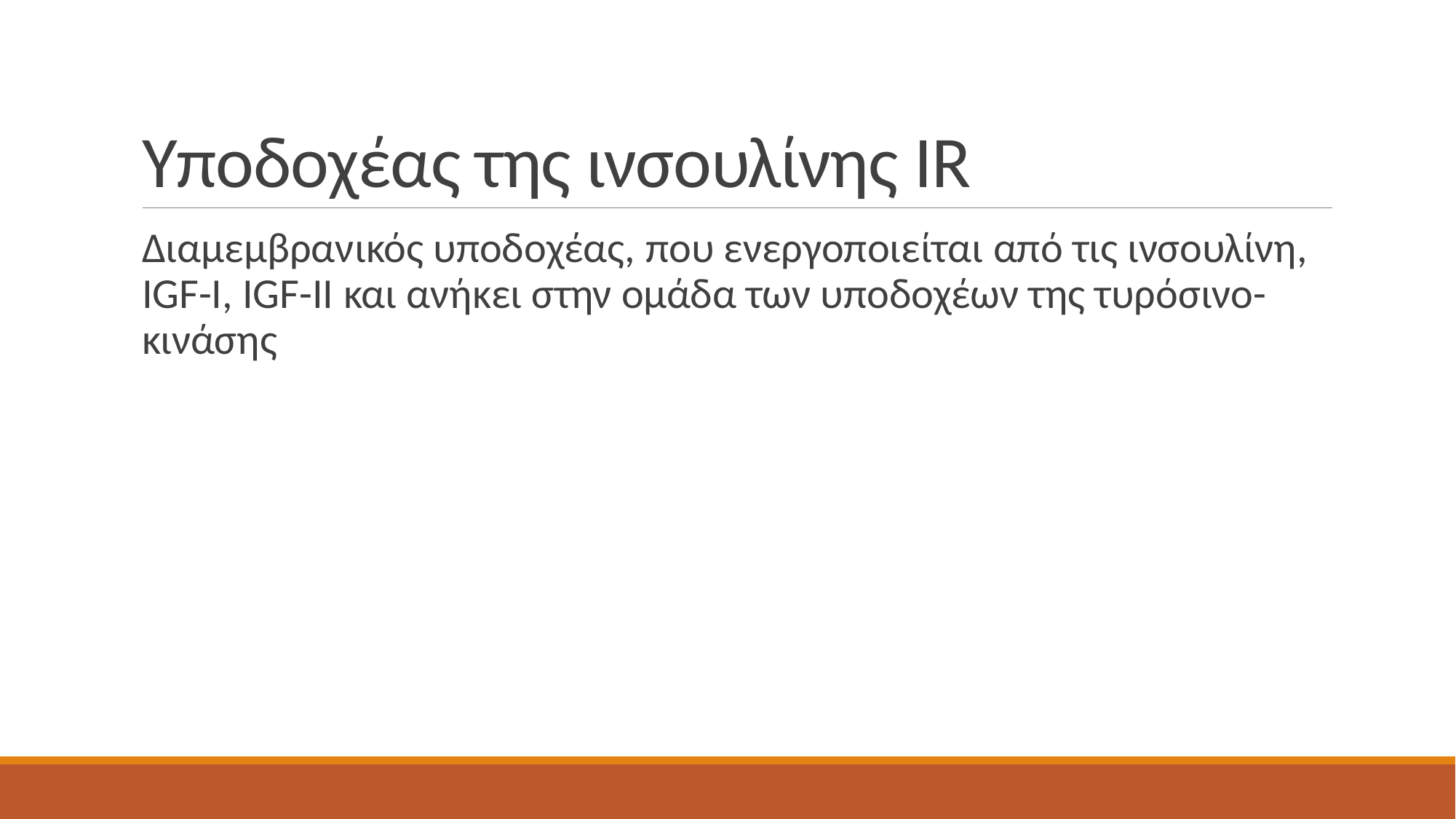

# Υποδοχέας της ινσουλίνης IR
Διαμεμβρανικός υποδοχέας, που ενεργοποιείται από τις ινσουλίνη, IGF-I, IGF-II και ανήκει στην ομάδα των υποδοχέων της τυρόσινο-κινάσης